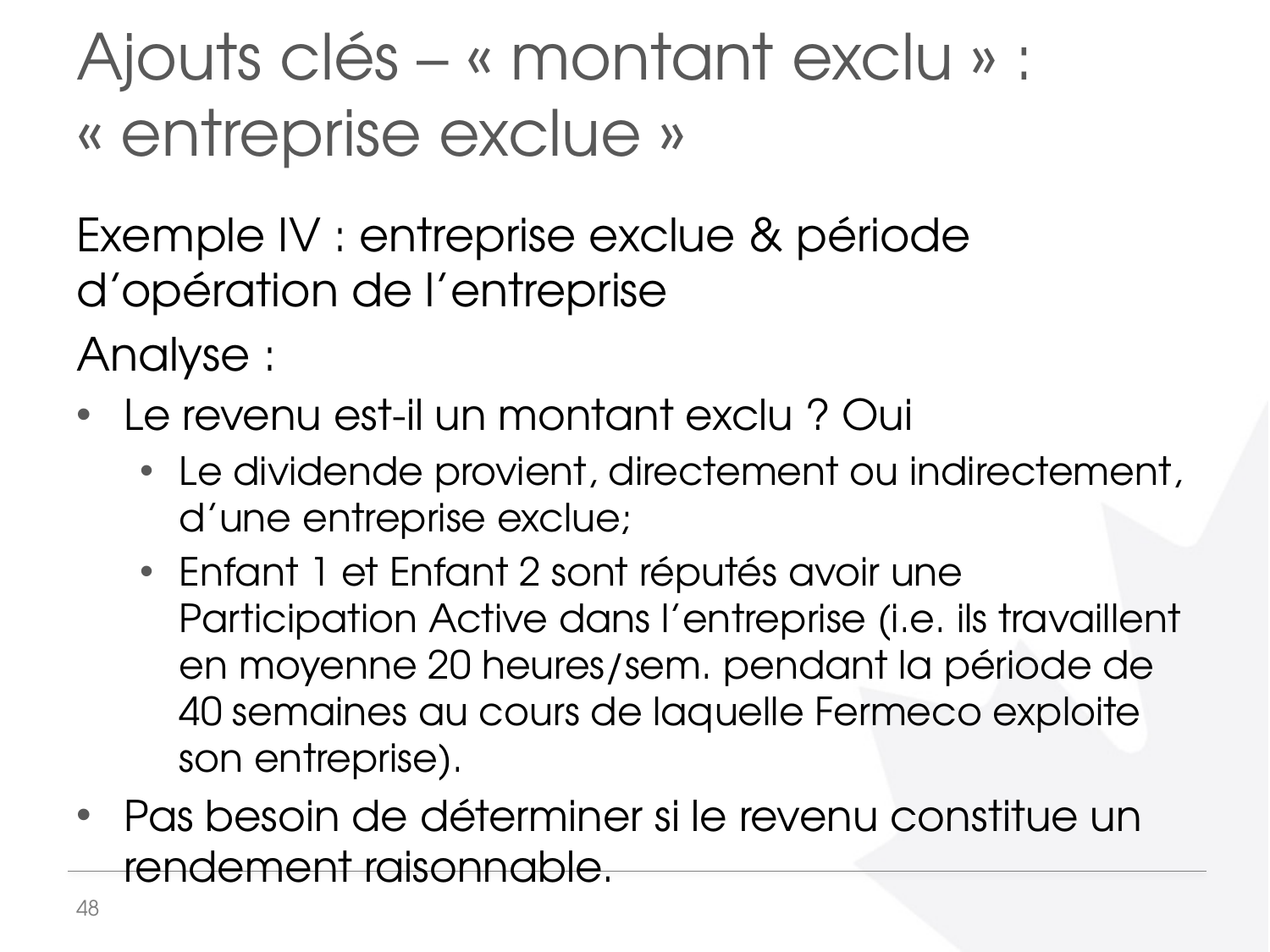

# Ajouts clés – « montant exclu » :  « entreprise exclue »
Exemple IV : entreprise exclue & période d’opération de l’entreprise
Analyse :
Le revenu est-il un montant exclu ? Oui
Le dividende provient, directement ou indirectement, d’une entreprise exclue;
Enfant 1 et Enfant 2 sont réputés avoir une Participation Active dans l’entreprise (i.e. ils travaillent en moyenne 20 heures/sem. pendant la période de 40 semaines au cours de laquelle Fermeco exploite son entreprise).
Pas besoin de déterminer si le revenu constitue un rendement raisonnable.
48